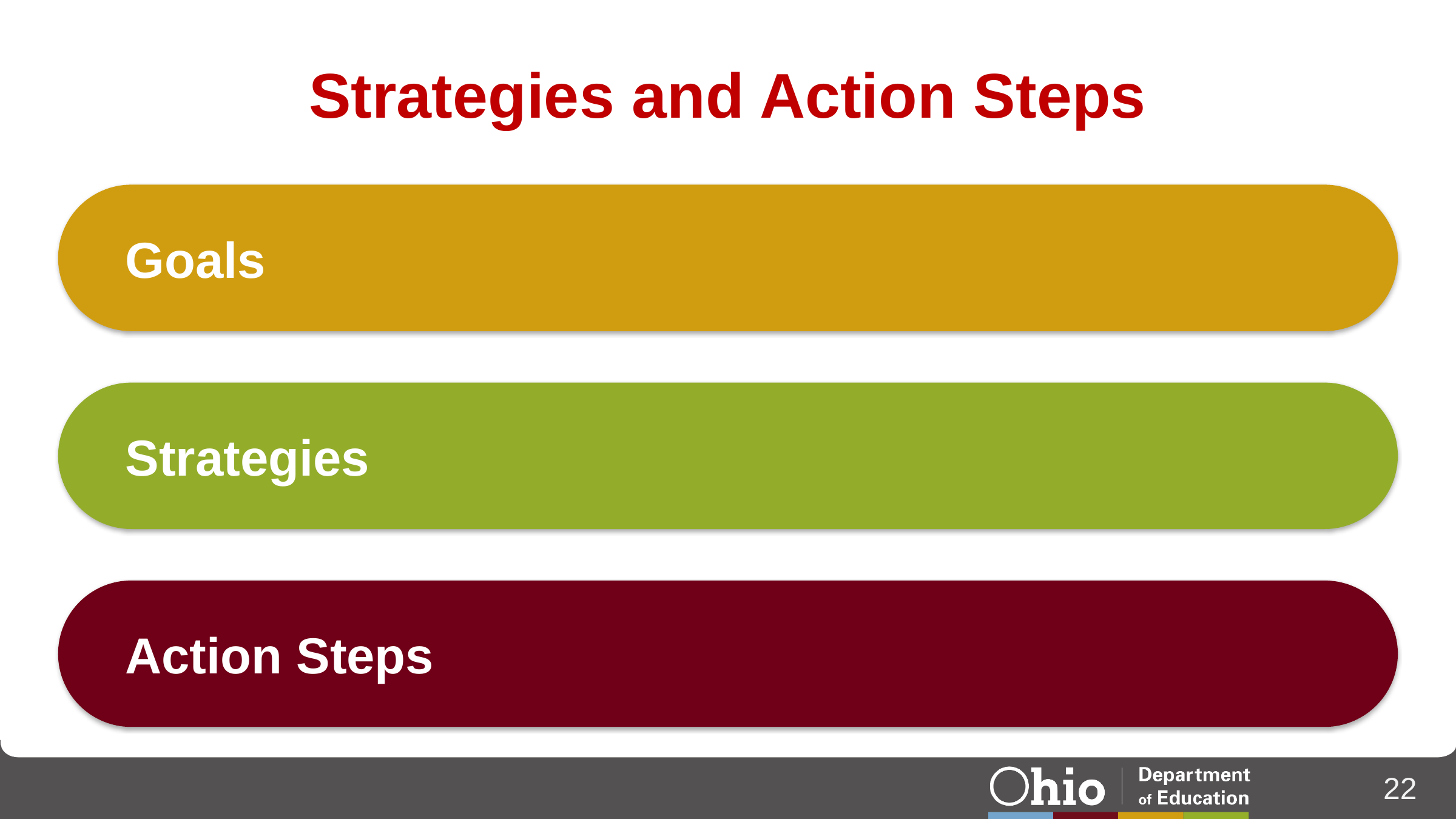

# Strategies and Action Steps
Goals
Strategies
Action Steps
22